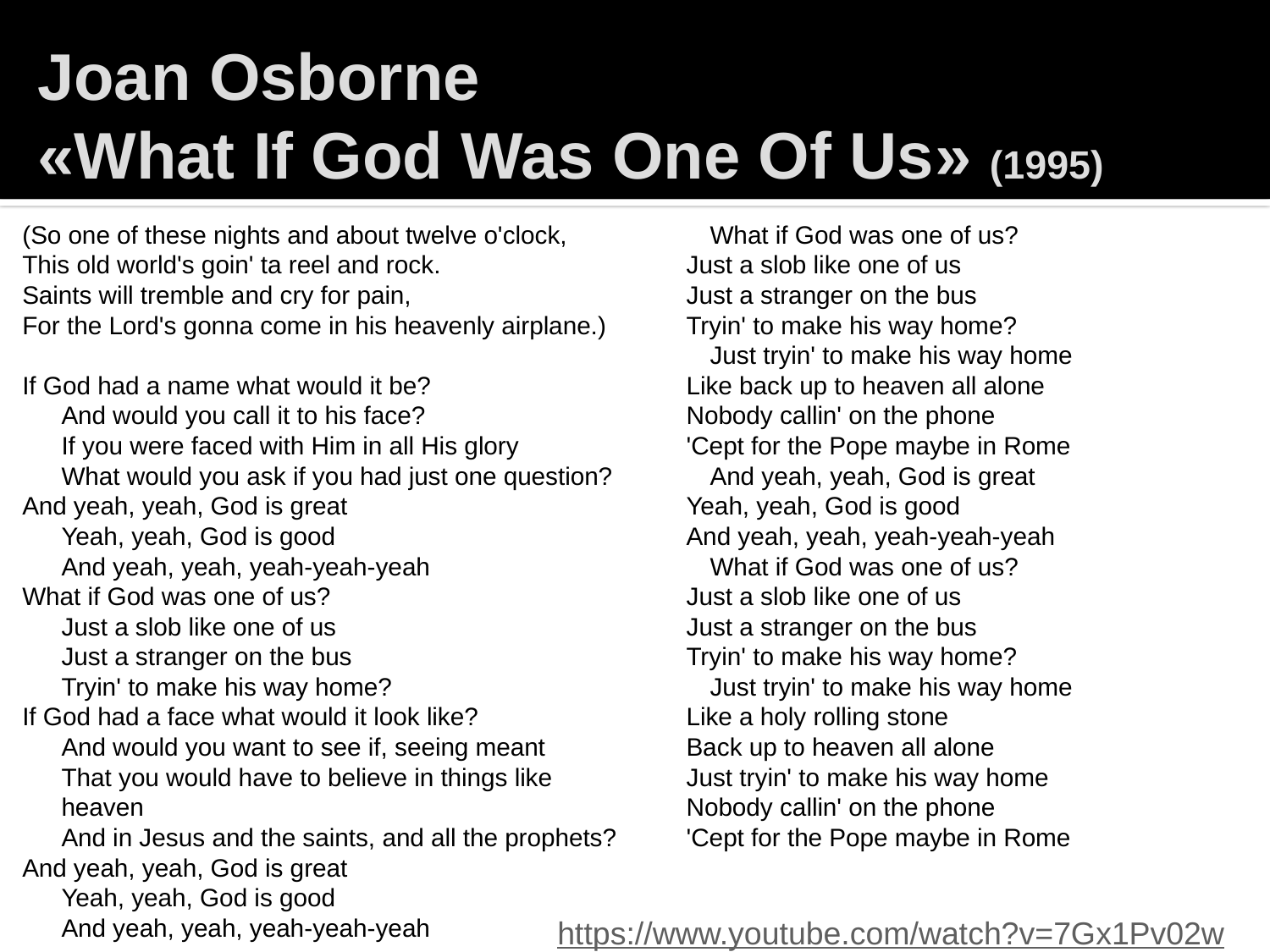

# Joan Osborne «What If God Was One Of Us» (1995)
(So one of these nights and about twelve o'clock,
This old world's goin' ta reel and rock.
Saints will tremble and cry for pain,
For the Lord's gonna come in his heavenly airplane.)

If God had a name what would it be?
And would you call it to his face?
If you were faced with Him in all His glory
What would you ask if you had just one question?
And yeah, yeah, God is great
Yeah, yeah, God is good
And yeah, yeah, yeah-yeah-yeah
What if God was one of us?
Just a slob like one of us
Just a stranger on the bus
Tryin' to make his way home?
If God had a face what would it look like?
And would you want to see if, seeing meant
That you would have to believe in things like heaven
And in Jesus and the saints, and all the prophets?
And yeah, yeah, God is great
Yeah, yeah, God is good
And yeah, yeah, yeah-yeah-yeah
         What if God was one of us?
Just a slob like one of us
Just a stranger on the bus
Tryin' to make his way home?
         Just tryin' to make his way home
Like back up to heaven all alone
Nobody callin' on the phone
'Cept for the Pope maybe in Rome
         And yeah, yeah, God is great
Yeah, yeah, God is good
And yeah, yeah, yeah-yeah-yeah
         What if God was one of us?
Just a slob like one of us
Just a stranger on the bus
Tryin' to make his way home?
         Just tryin' to make his way home
Like a holy rolling stone
Back up to heaven all alone
Just tryin' to make his way home
Nobody callin' on the phone
'Cept for the Pope maybe in Rome

https://www.youtube.com/watch?v=7Gx1Pv02w3Q